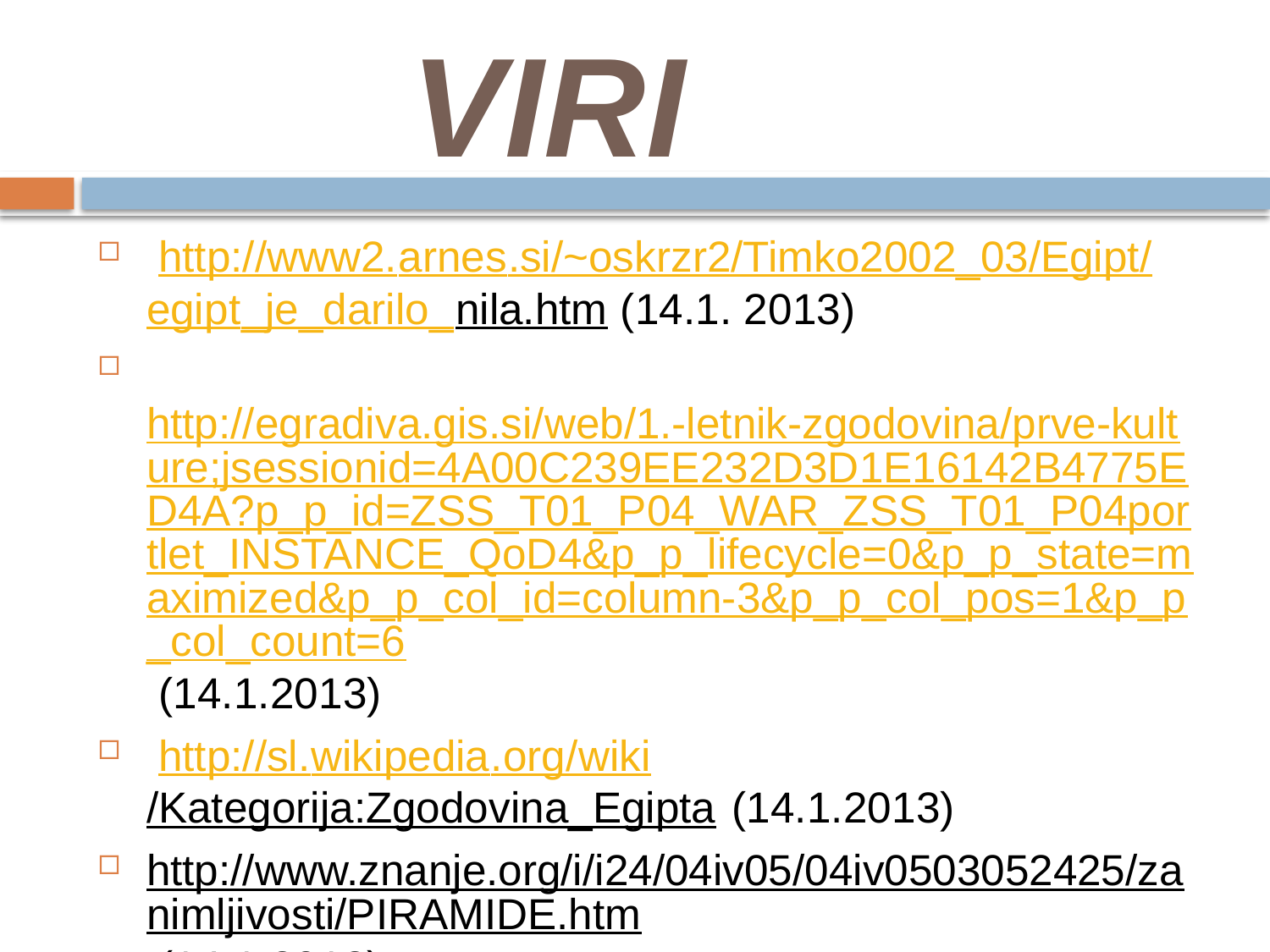

# VIRI
 http://www2.arnes.si/~oskrzr2/Timko2002_03/Egipt/egipt_je_darilo_nila.htm (14.1. 2013)
 http://egradiva.gis.si/web/1.-letnik-zgodovina/prve-kulture;jsessionid=4A00C239EE232D3D1E16142B4775ED4A?p_p_id=ZSS_T01_P04_WAR_ZSS_T01_P04portlet_INSTANCE_QoD4&p_p_lifecycle=0&p_p_state=maximized&p_p_col_id=column-3&p_p_col_pos=1&p_p_col_count=6 (14.1.2013)
 http://sl.wikipedia.org/wiki/Kategorija:Zgodovina_Egipta (14.1.2013)
http://www.znanje.org/i/i24/04iv05/04iv0503052425/zanimljivosti/PIRAMIDE.htm (14.1.2013)
http://www.odklop.com/index.php?st=egipt (14.1.2013)
Enciklopedija svetovne geografije/prevedla Nada in Matjaž Voglar/založba:Pisanica, 1997